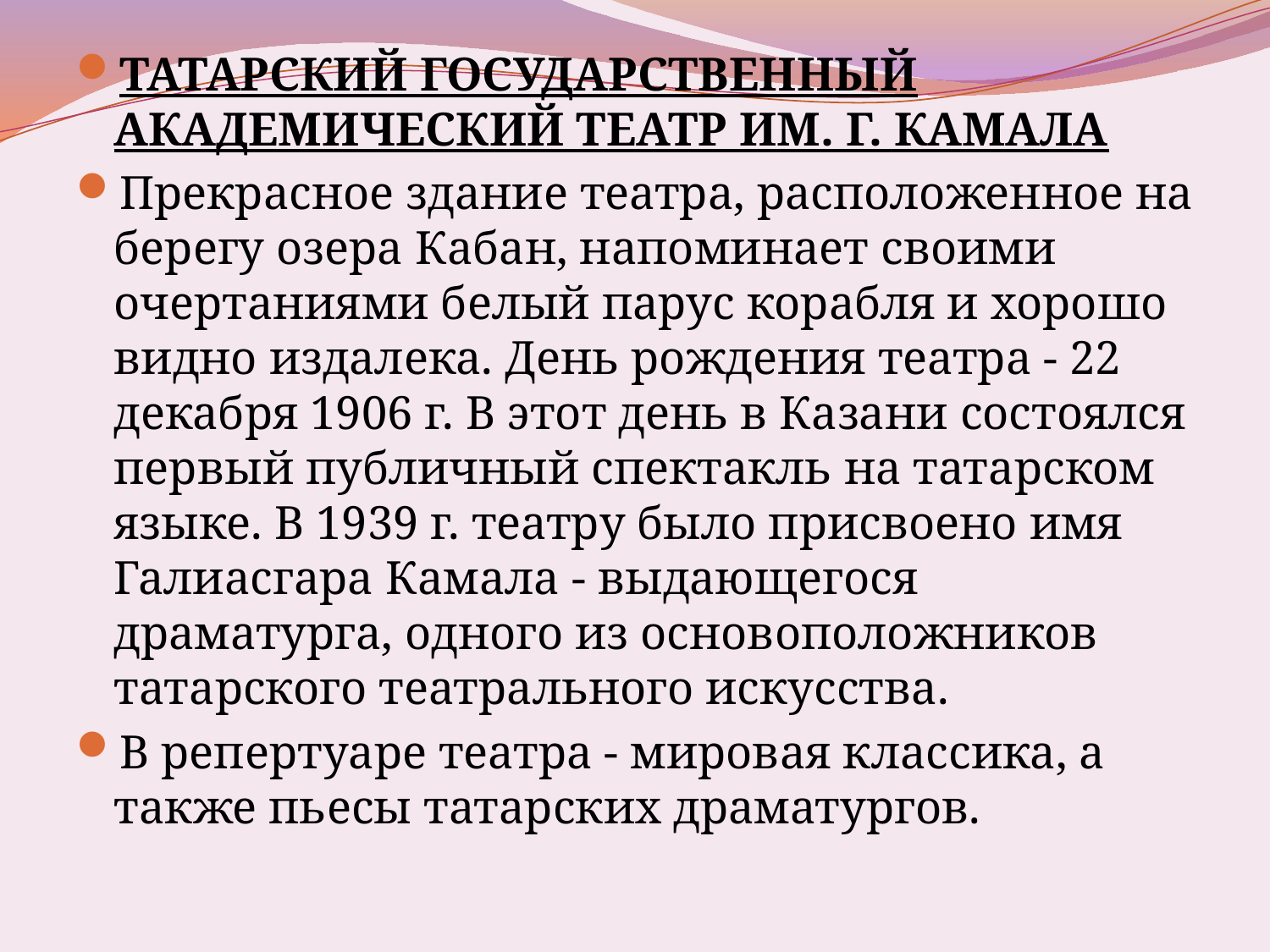

# ТАТАРСКИЙ ГОСУДАРСТВЕННЫЙ АКАДЕМИЧЕСКИЙ ТЕАТР ИМ. Г. КАМАЛА
Прекрасное здание театра, расположенное на берегу озера Кабан, напоминает своими очертаниями белый парус корабля и хорошо видно издалека. День рождения театра - 22 декабря 1906 г. В этот день в Казани состоялся первый публичный спектакль на татарском языке. В 1939 г. театру было присвоено имя Галиасгара Камала - выдающегося драматурга, одного из основоположников татарского театрального искусства.
В репертуаре театра - мировая классика, а также пьесы татарских драматургов.